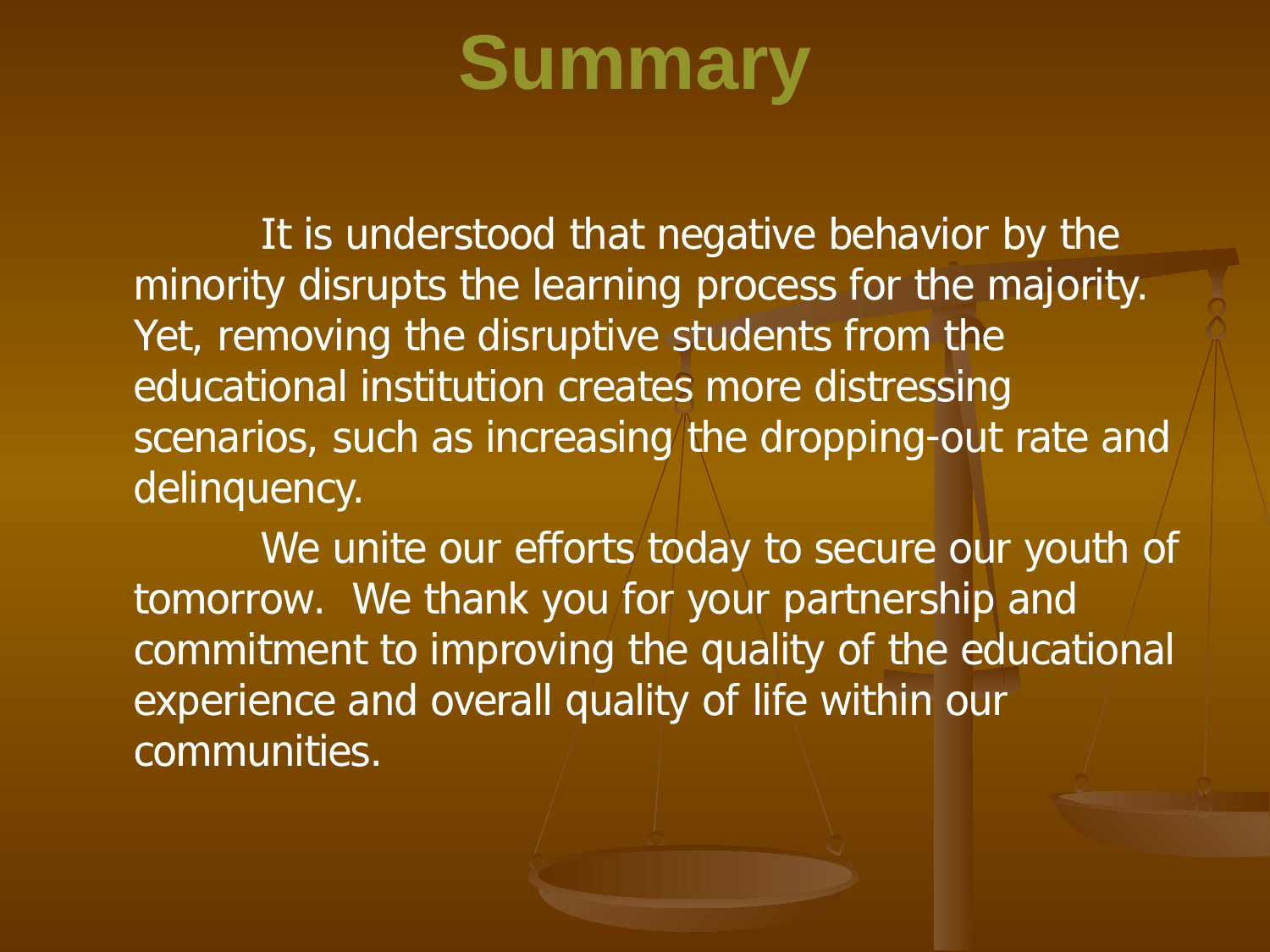

# Summary
		It is understood that negative behavior by the minority disrupts the learning process for the majority.  Yet, removing the disruptive students from the educational institution creates more distressing scenarios, such as increasing the dropping-out rate and delinquency.
		We unite our efforts today to secure our youth of tomorrow.  We thank you for your partnership and commitment to improving the quality of the educational experience and overall quality of life within our communities.